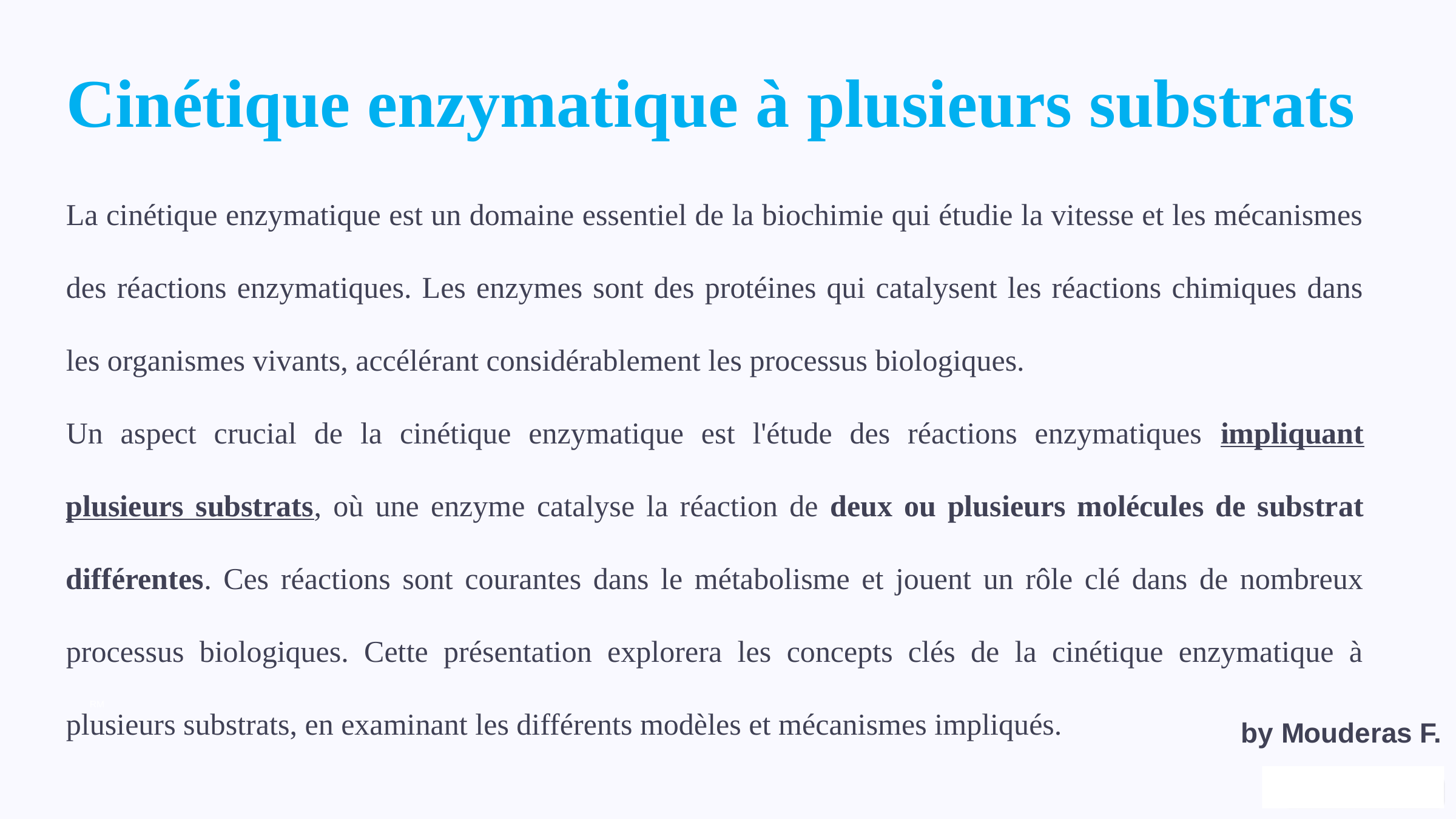

Cinétique enzymatique à plusieurs substrats
La cinétique enzymatique est un domaine essentiel de la biochimie qui étudie la vitesse et les mécanismes des réactions enzymatiques. Les enzymes sont des protéines qui catalysent les réactions chimiques dans les organismes vivants, accélérant considérablement les processus biologiques.
Un aspect crucial de la cinétique enzymatique est l'étude des réactions enzymatiques impliquant plusieurs substrats, où une enzyme catalyse la réaction de deux ou plusieurs molécules de substrat différentes. Ces réactions sont courantes dans le métabolisme et jouent un rôle clé dans de nombreux processus biologiques. Cette présentation explorera les concepts clés de la cinétique enzymatique à plusieurs substrats, en examinant les différents modèles et mécanismes impliqués.
RM
by Mouderas F.